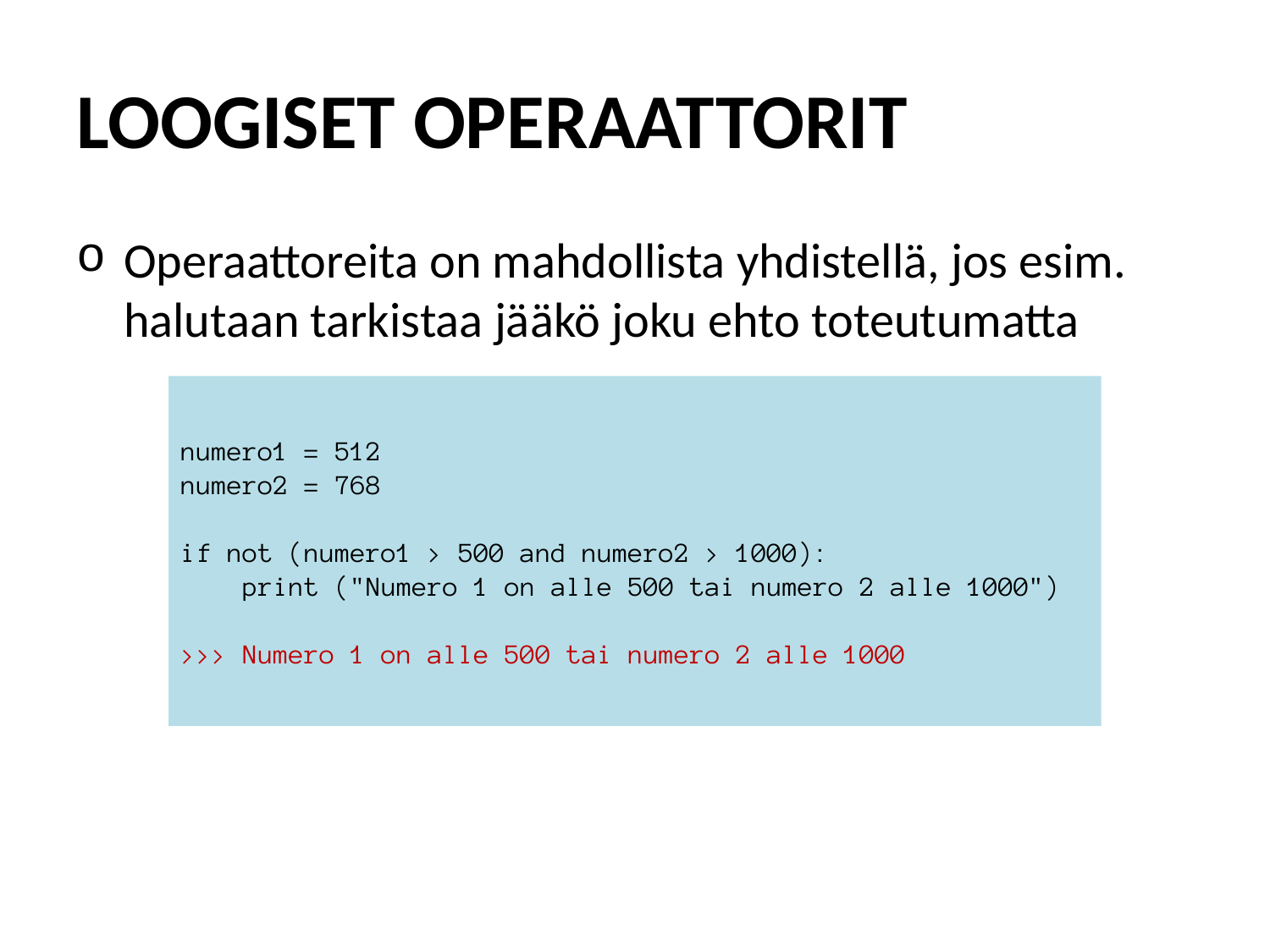

# LOOGISET OPERAATTORIT
Operaattoreita on mahdollista yhdistellä, jos esim. halutaan tarkistaa jääkö joku ehto toteutumatta
numero1 = 512
numero2 = 768

if not (numero1 > 500 and numero2 > 1000):
    print ("Numero 1 on alle 500 tai numero 2 alle 1000")

>>> Numero 1 on alle 500 tai numero 2 alle 1000